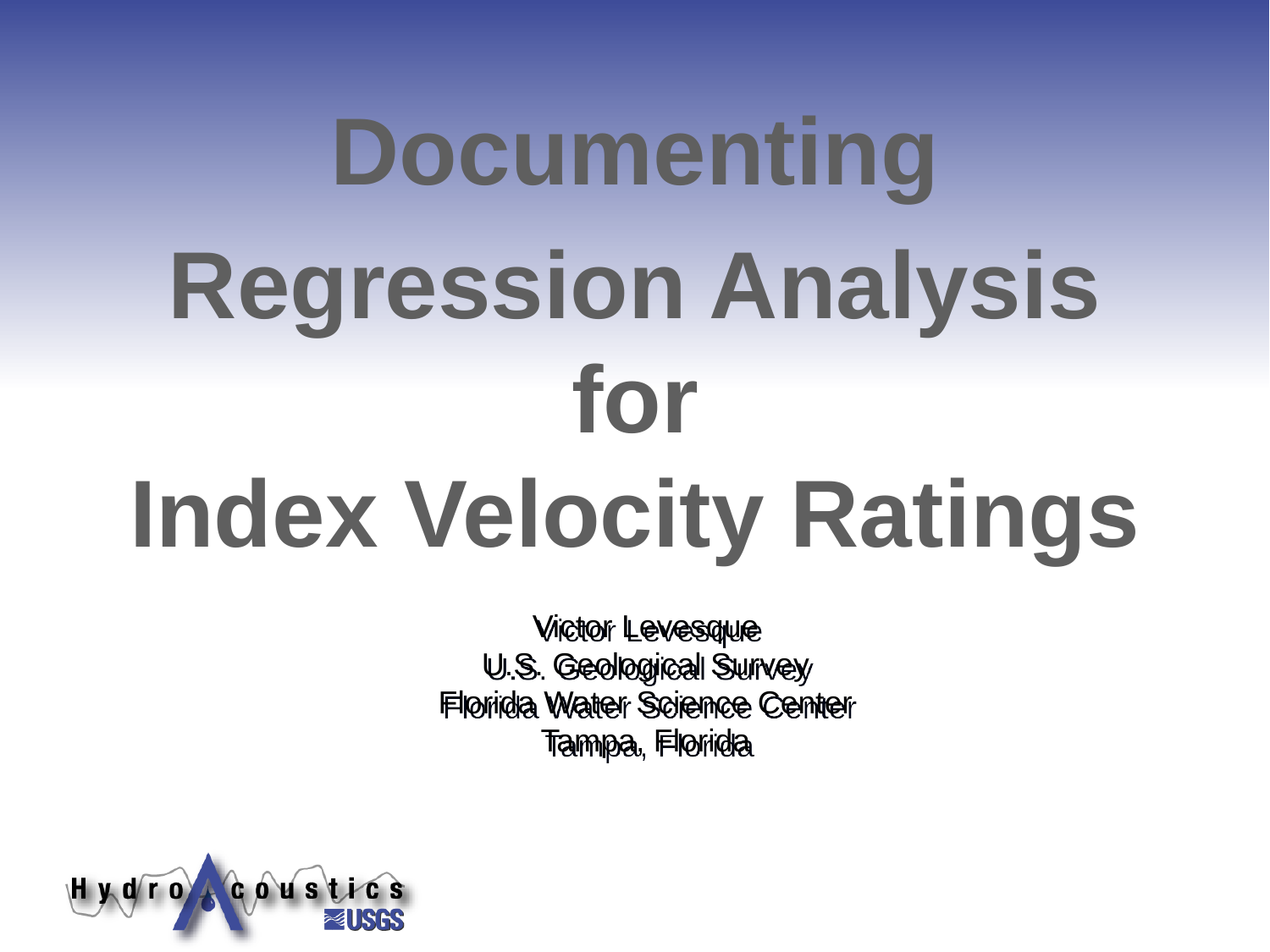

Documenting
Regression Analysis
for
Index Velocity Ratings
# Victor Levesque U.S. Geological Survey Florida Water Science Center Tampa, Florida